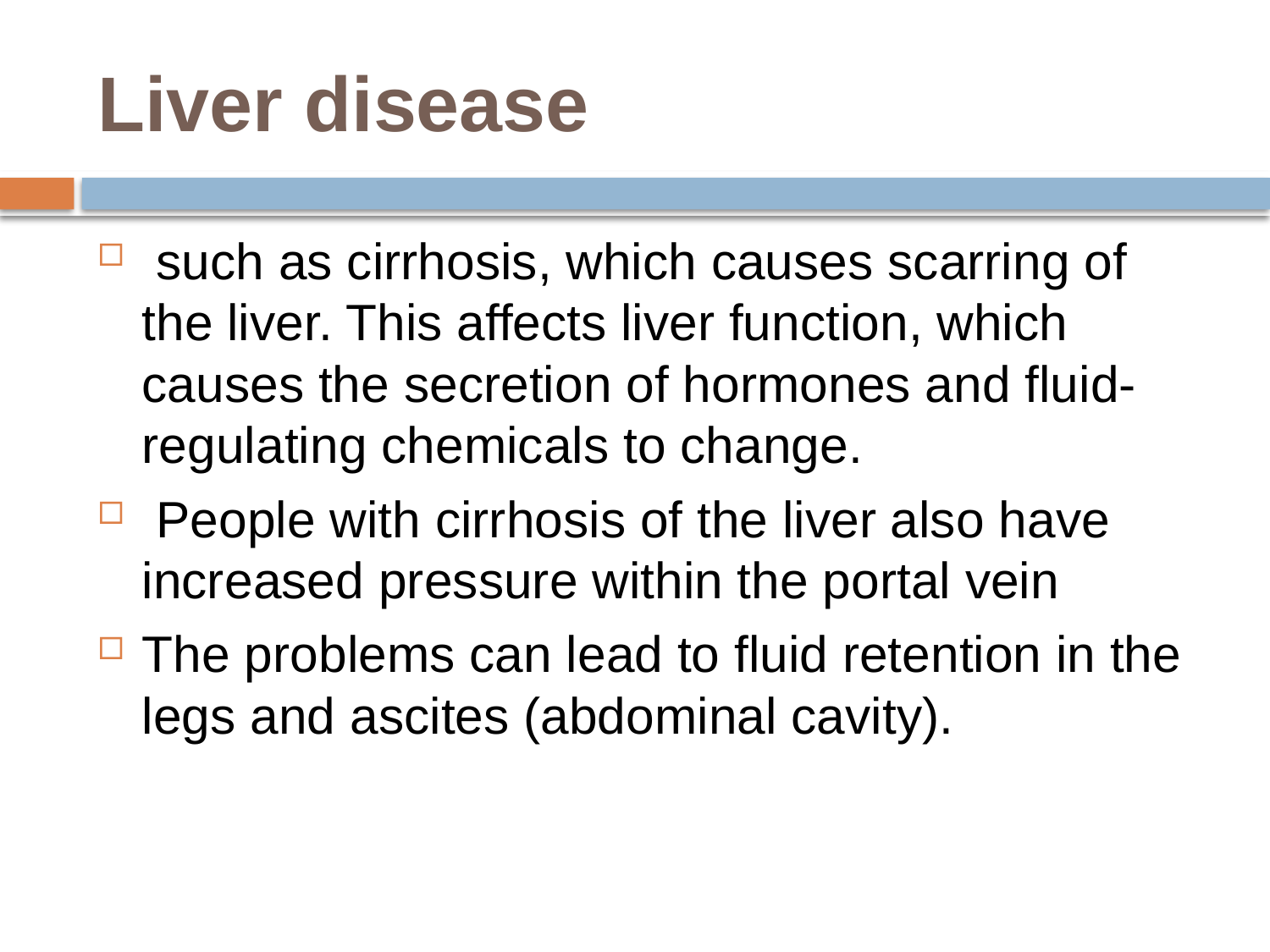

# Liver disease
 such as cirrhosis, which causes scarring of the liver. This affects liver function, which causes the secretion of hormones and fluid-regulating chemicals to change.
 People with cirrhosis of the liver also have increased pressure within the portal vein
The problems can lead to fluid retention in the legs and ascites (abdominal cavity).